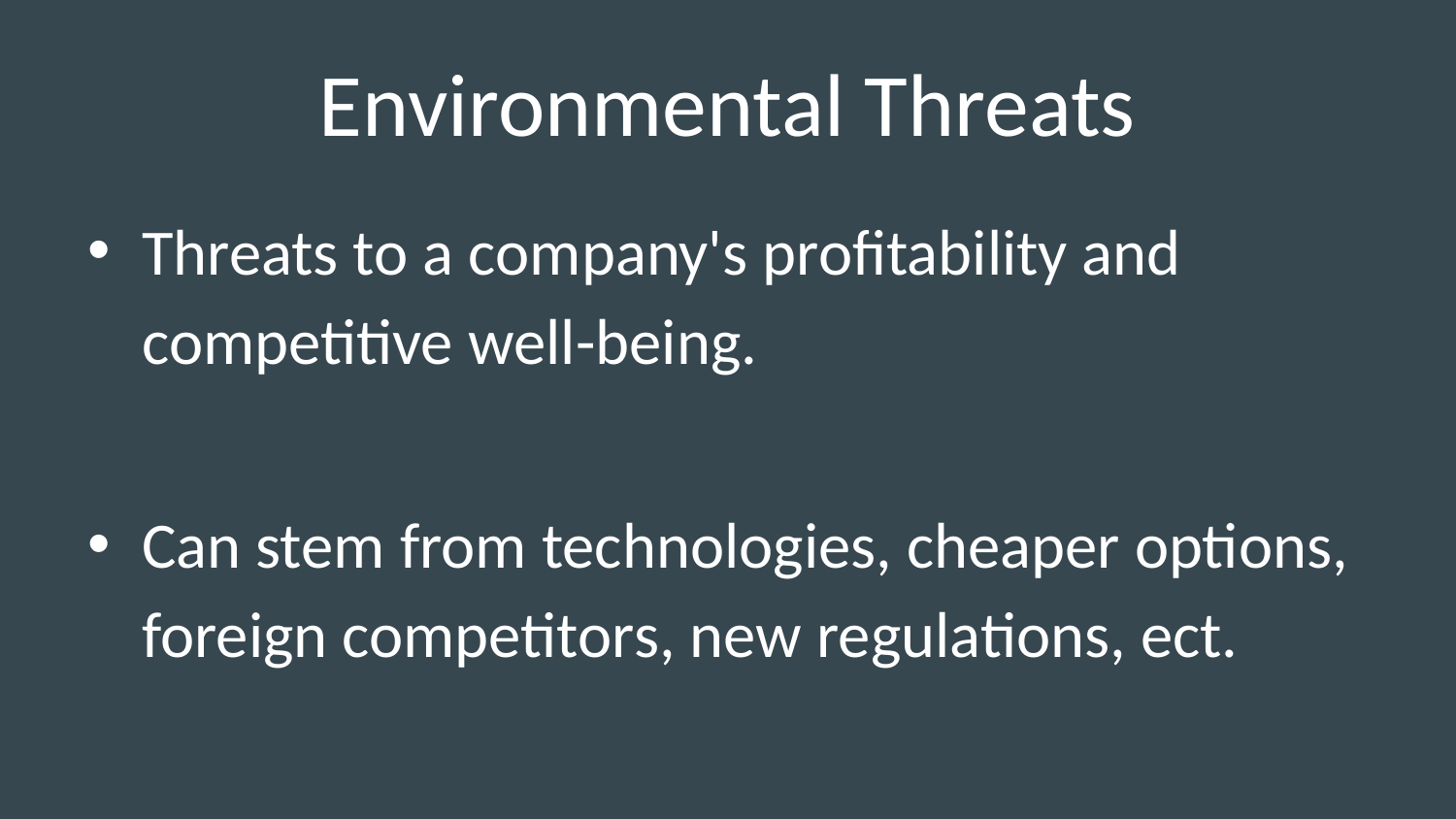

# Environmental Threats
Threats to a company's profitability and competitive well-being.

Can stem from technologies, cheaper options, foreign competitors, new regulations, ect.